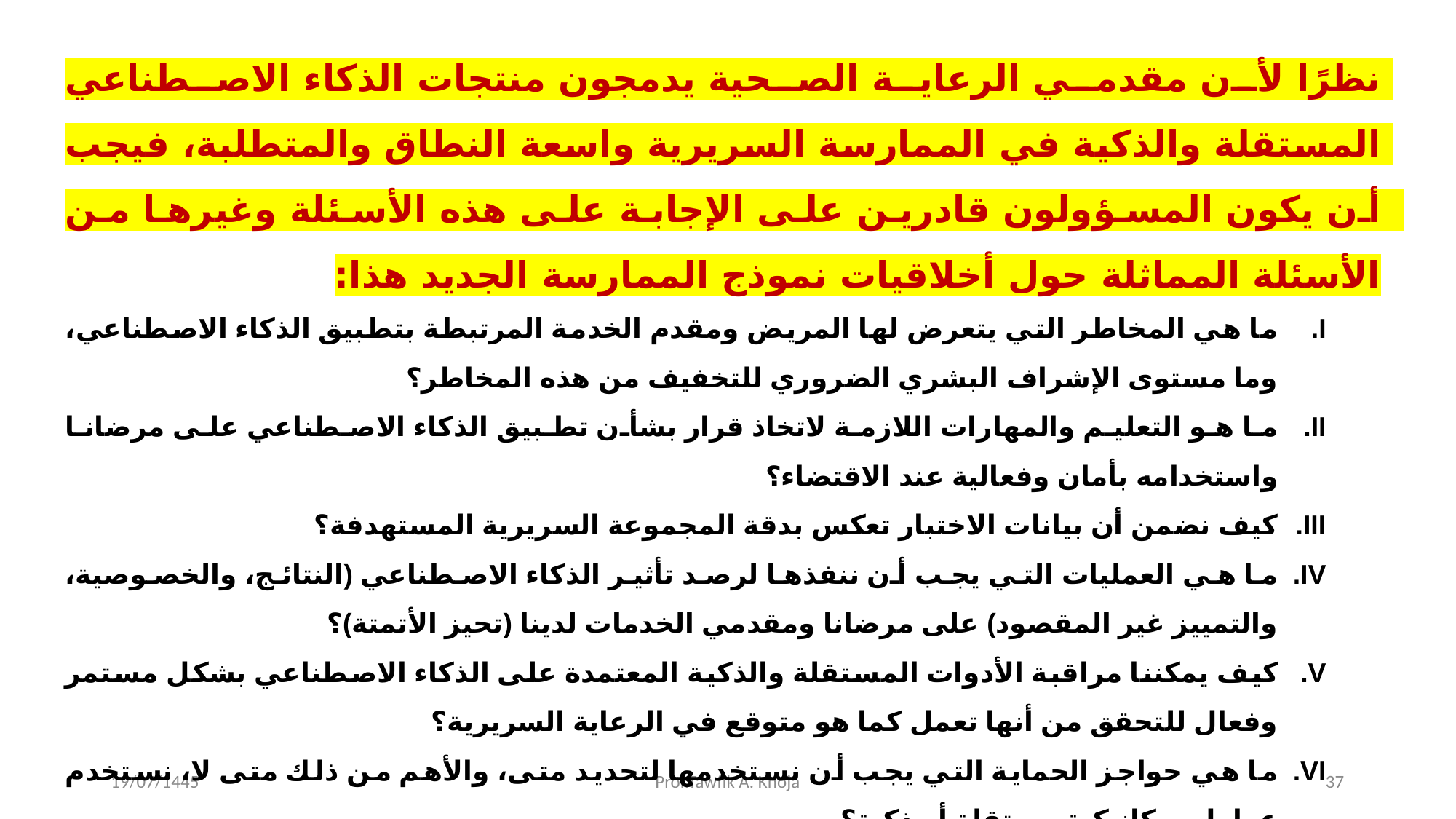

نظرًا لأن مقدمي الرعاية الصحية يدمجون منتجات الذكاء الاصطناعي المستقلة والذكية في الممارسة السريرية واسعة النطاق والمتطلبة، فيجب أن يكون المسؤولون قادرين على الإجابة على هذه الأسئلة وغيرها من الأسئلة المماثلة حول أخلاقيات نموذج الممارسة الجديد هذا:
ما هي المخاطر التي يتعرض لها المريض ومقدم الخدمة المرتبطة بتطبيق الذكاء الاصطناعي، وما مستوى الإشراف البشري الضروري للتخفيف من هذه المخاطر؟
ما هو التعليم والمهارات اللازمة لاتخاذ قرار بشأن تطبيق الذكاء الاصطناعي على مرضانا واستخدامه بأمان وفعالية عند الاقتضاء؟
كيف نضمن أن بيانات الاختبار تعكس بدقة المجموعة السريرية المستهدفة؟
ما هي العمليات التي يجب أن ننفذها لرصد تأثير الذكاء الاصطناعي (النتائج، والخصوصية، والتمييز غير المقصود) على مرضانا ومقدمي الخدمات لدينا (تحيز الأتمتة)؟
كيف يمكننا مراقبة الأدوات المستقلة والذكية المعتمدة على الذكاء الاصطناعي بشكل مستمر وفعال للتحقق من أنها تعمل كما هو متوقع في الرعاية السريرية؟
ما هي حواجز الحماية التي يجب أن نستخدمها لتحديد متى، والأهم من ذلك متى لا، نستخدم عوامل ميكانيكية مستقلة أو ذكية؟
19/07/1445
Prof.Tawfik A. Khoja
37